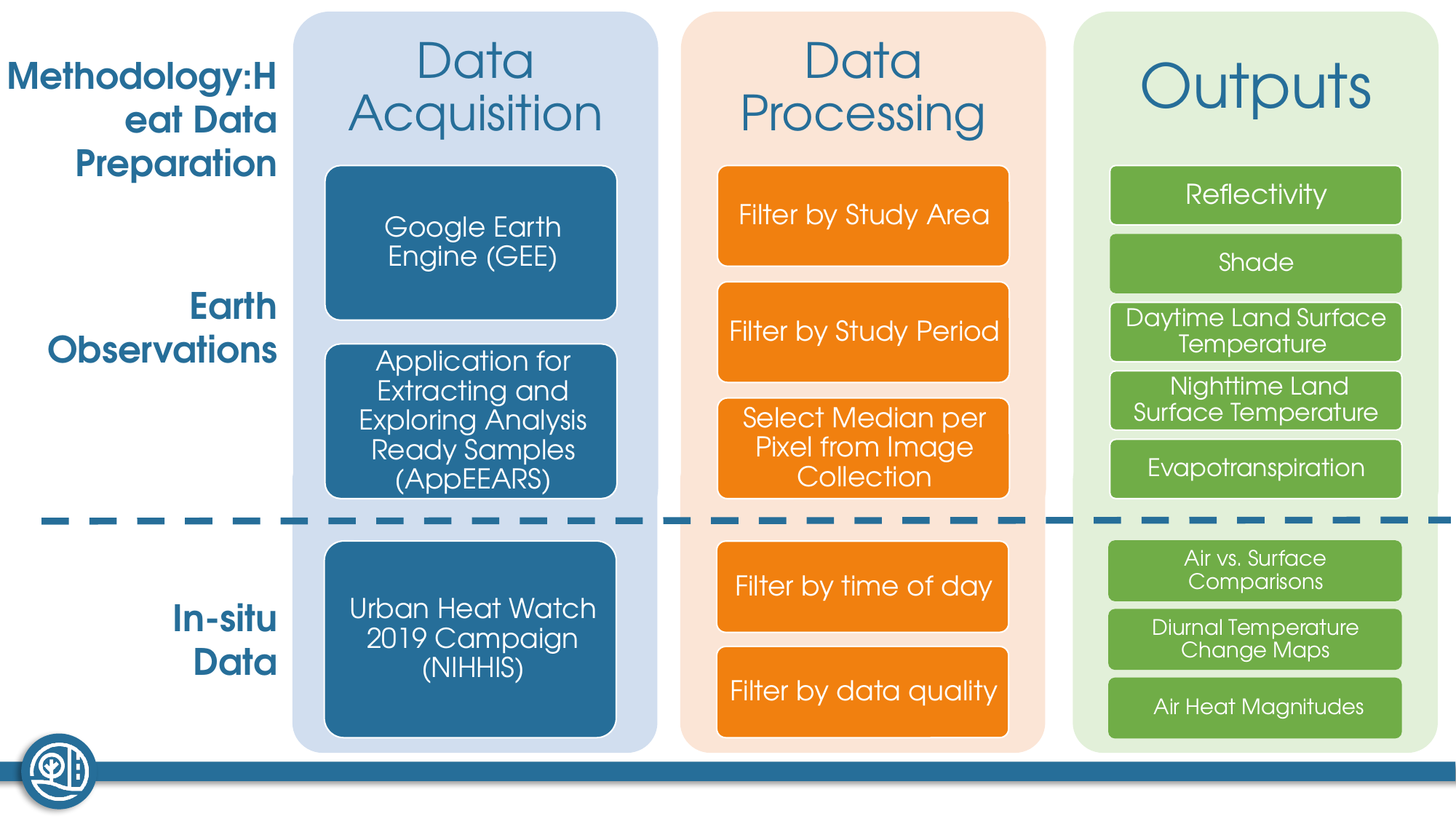

Data Acquisition
Google Earth Engine (GEE)
Application for Extracting and Exploring Analysis Ready Samples (AppEEARS)
Data Processing
Filter by Study Area
Filter by Study Period
Select Median per Pixel from Image Collection
Outputs
Reflectivity
Shade
Daytime Land Surface Temperature
 Nighttime Land Surface Temperature
Evapotranspiration
Methodology:Heat Data Preparation
Earth Observations

Urban Heat Watch 2019 Campaign (NIHHIS)

Filter by time of day
Filter by data quality

Air vs. Surface Comparisons
Diurnal Temperature Change Maps
 Air Heat Magnitudes
In-situ
Data